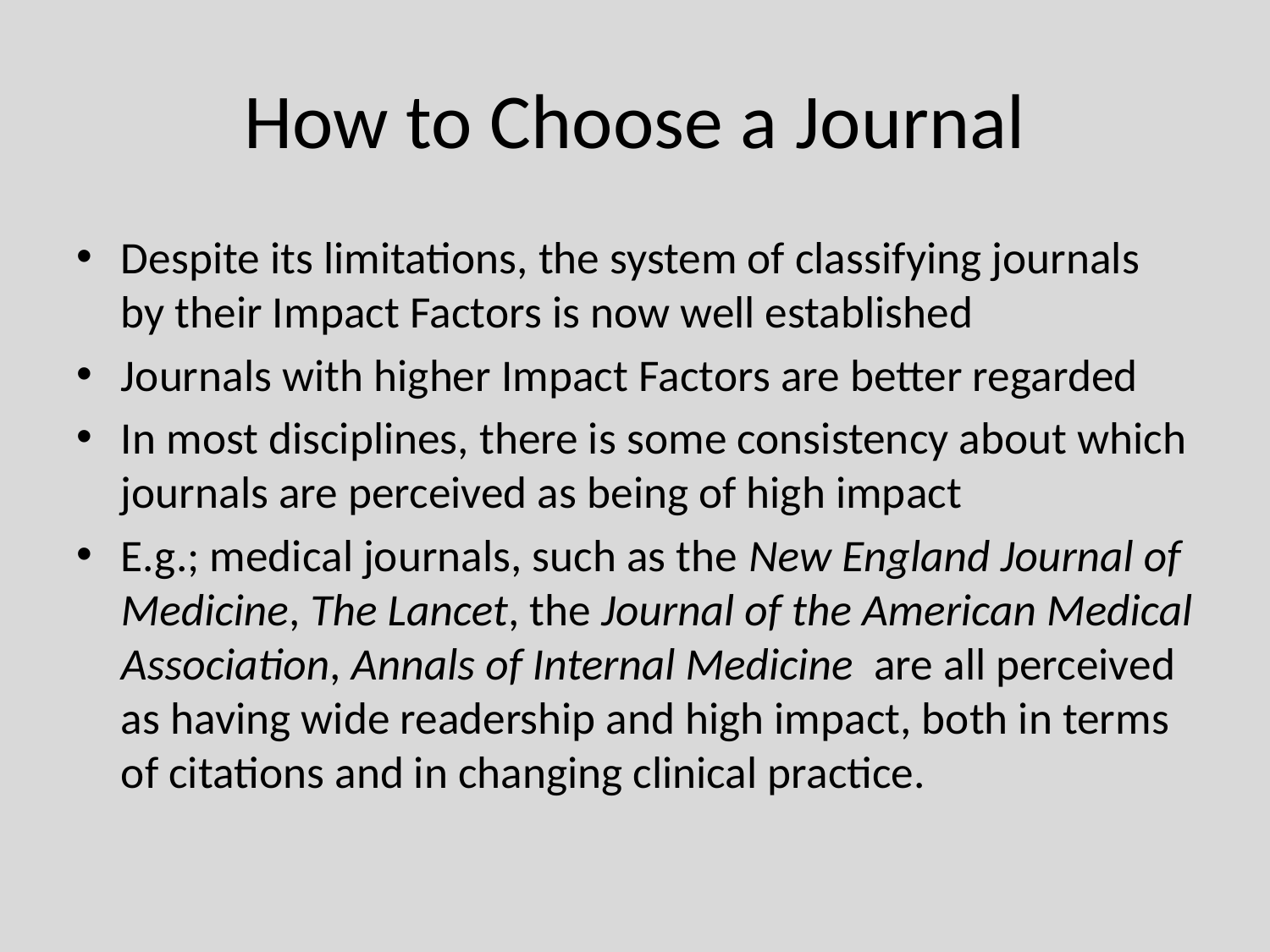

# How to Choose a Journal
Despite its limitations, the system of classifying journals by their Impact Factors is now well established
Journals with higher Impact Factors are better regarded
In most disciplines, there is some consistency about which journals are perceived as being of high impact
E.g.; medical journals, such as the New England Journal of Medicine, The Lancet, the Journal of the American Medical Association, Annals of Internal Medicine  are all perceived as having wide readership and high impact, both in terms of citations and in changing clinical practice.